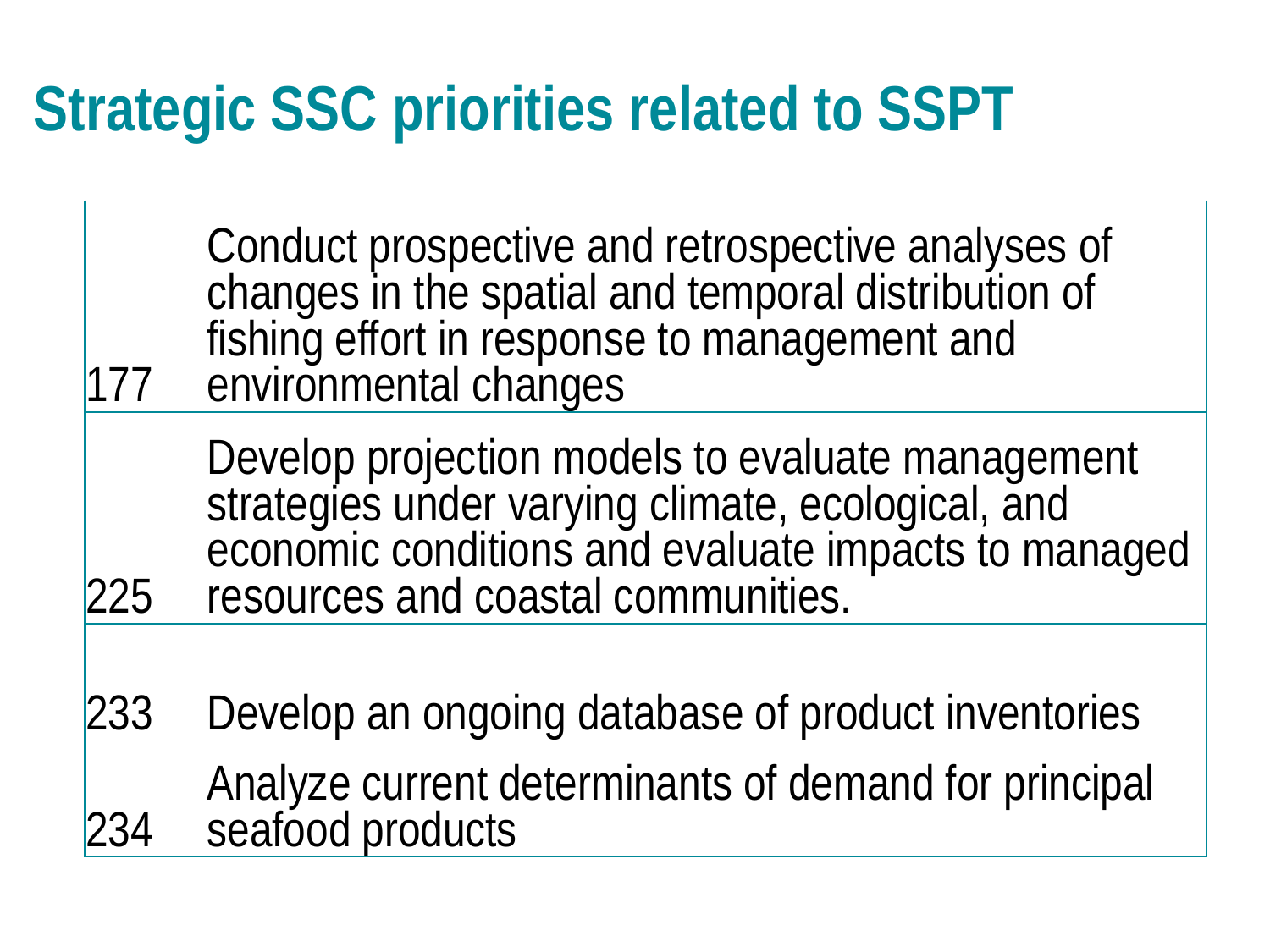

# Strategic SSC priorities related to SSPT
| 177 | Conduct prospective and retrospective analyses of changes in the spatial and temporal distribution of fishing effort in response to management and environmental changes |
| --- | --- |
| 225 | Develop projection models to evaluate management strategies under varying climate, ecological, and economic conditions and evaluate impacts to managed resources and coastal communities. |
| 233 | Develop an ongoing database of product inventories |
| 234 | Analyze current determinants of demand for principal seafood products |